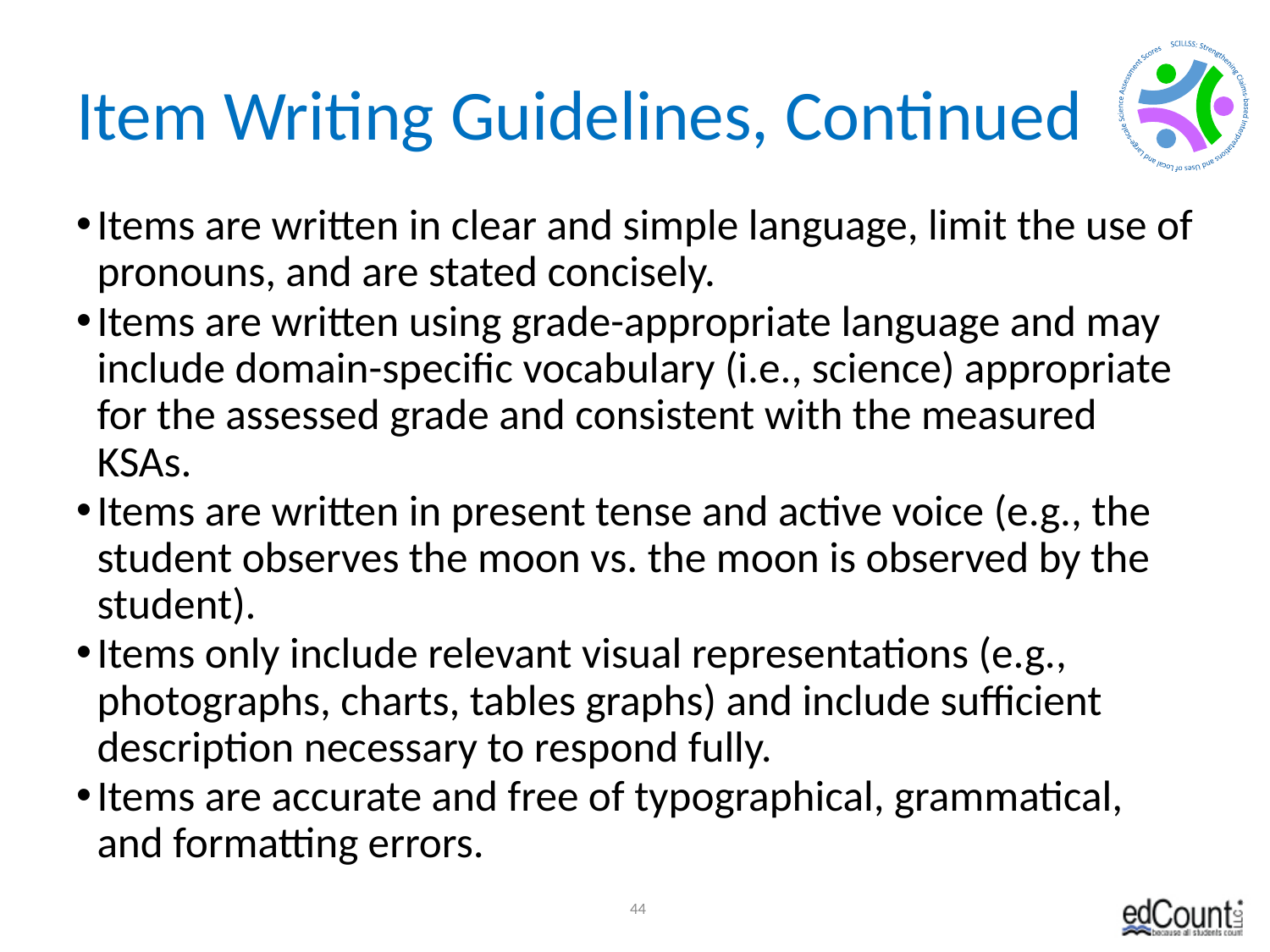

# Item Writing Guidelines, Continued
Items are written in clear and simple language, limit the use of pronouns, and are stated concisely.
Items are written using grade-appropriate language and may include domain-specific vocabulary (i.e., science) appropriate for the assessed grade and consistent with the measured KSAs.
Items are written in present tense and active voice (e.g., the student observes the moon vs. the moon is observed by the student).
Items only include relevant visual representations (e.g., photographs, charts, tables graphs) and include sufficient description necessary to respond fully.
Items are accurate and free of typographical, grammatical, and formatting errors.

44